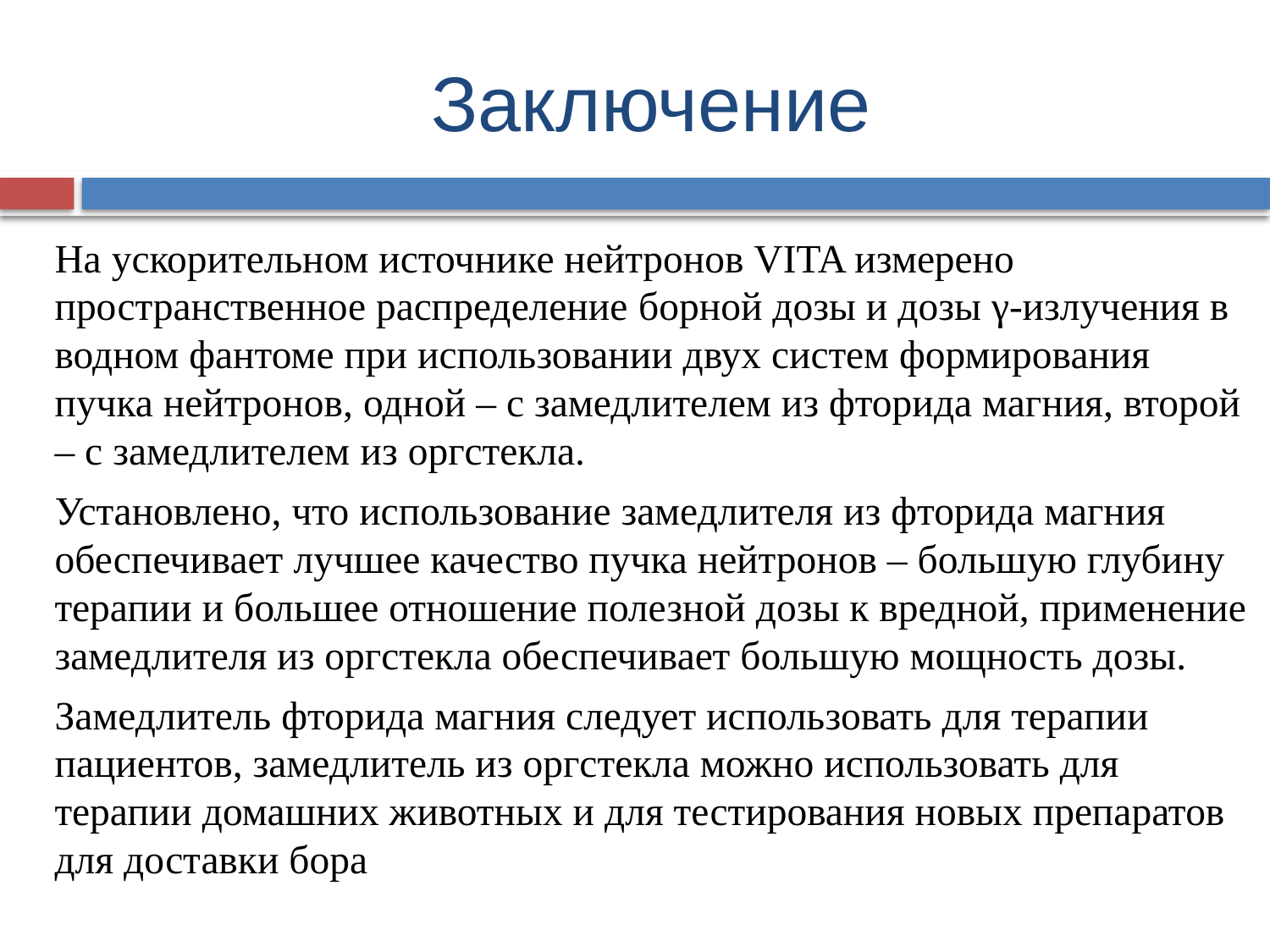

# Заключение
На ускорительном источнике нейтронов VITA измерено пространственное распределение борной дозы и дозы γ-излучения в водном фантоме при использовании двух систем формирования пучка нейтронов, одной – с замедлителем из фторида магния, второй – с замедлителем из оргстекла.
Установлено, что использование замедлителя из фторида магния обеспечивает лучшее качество пучка нейтронов – большую глубину терапии и большее отношение полезной дозы к вредной, применение замедлителя из оргстекла обеспечивает большую мощность дозы.
Замедлитель фторида магния следует использовать для терапии пациентов, замедлитель из оргстекла можно использовать для терапии домашних животных и для тестирования новых препаратов для доставки бора